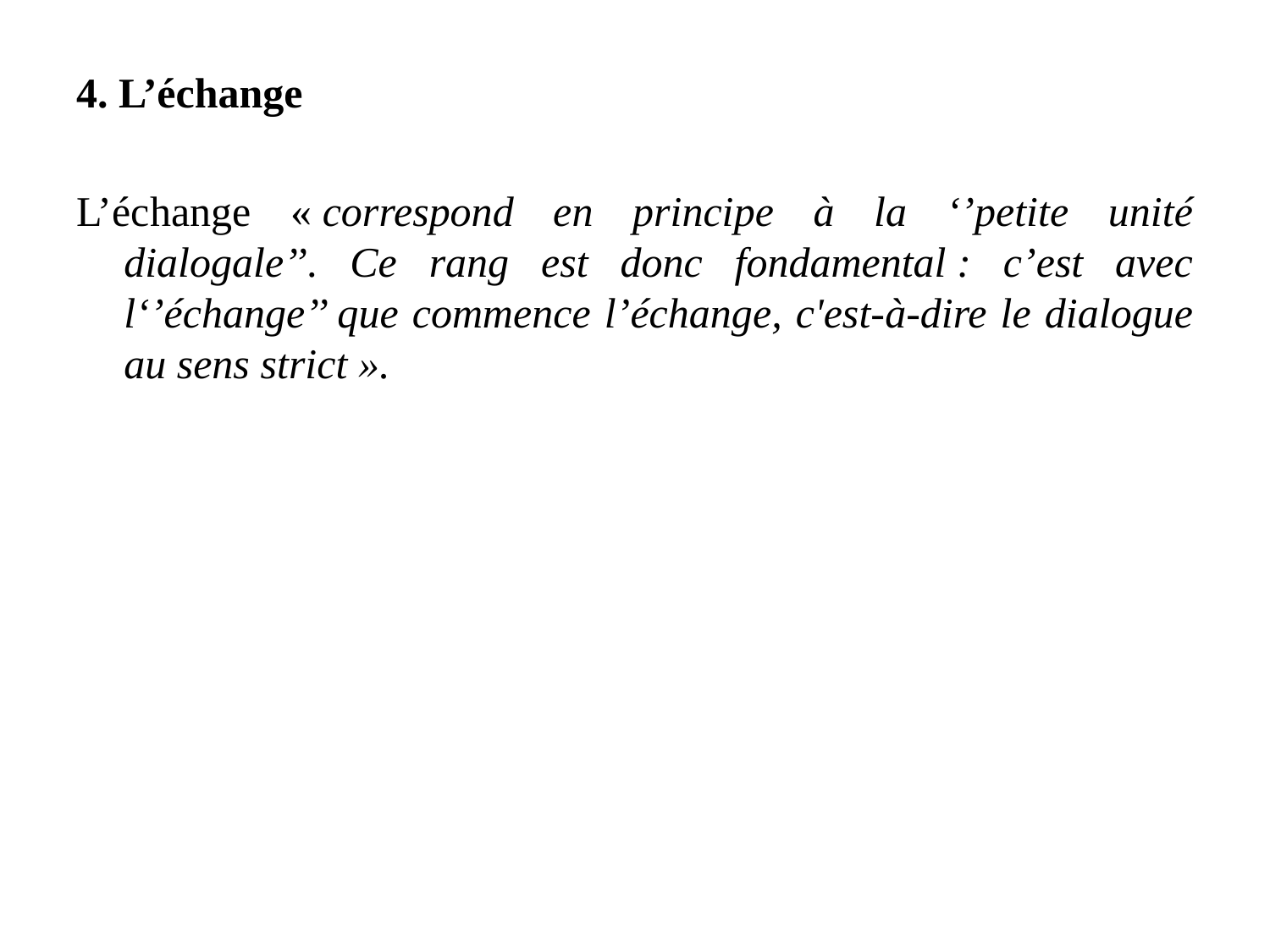

4. L’échange

L’échange « correspond en principe à la ‘’petite unité dialogale’’. Ce rang est donc fondamental : c’est avec l‘’échange’’ que commence l’échange, c'est-à-dire le dialogue au sens strict ».